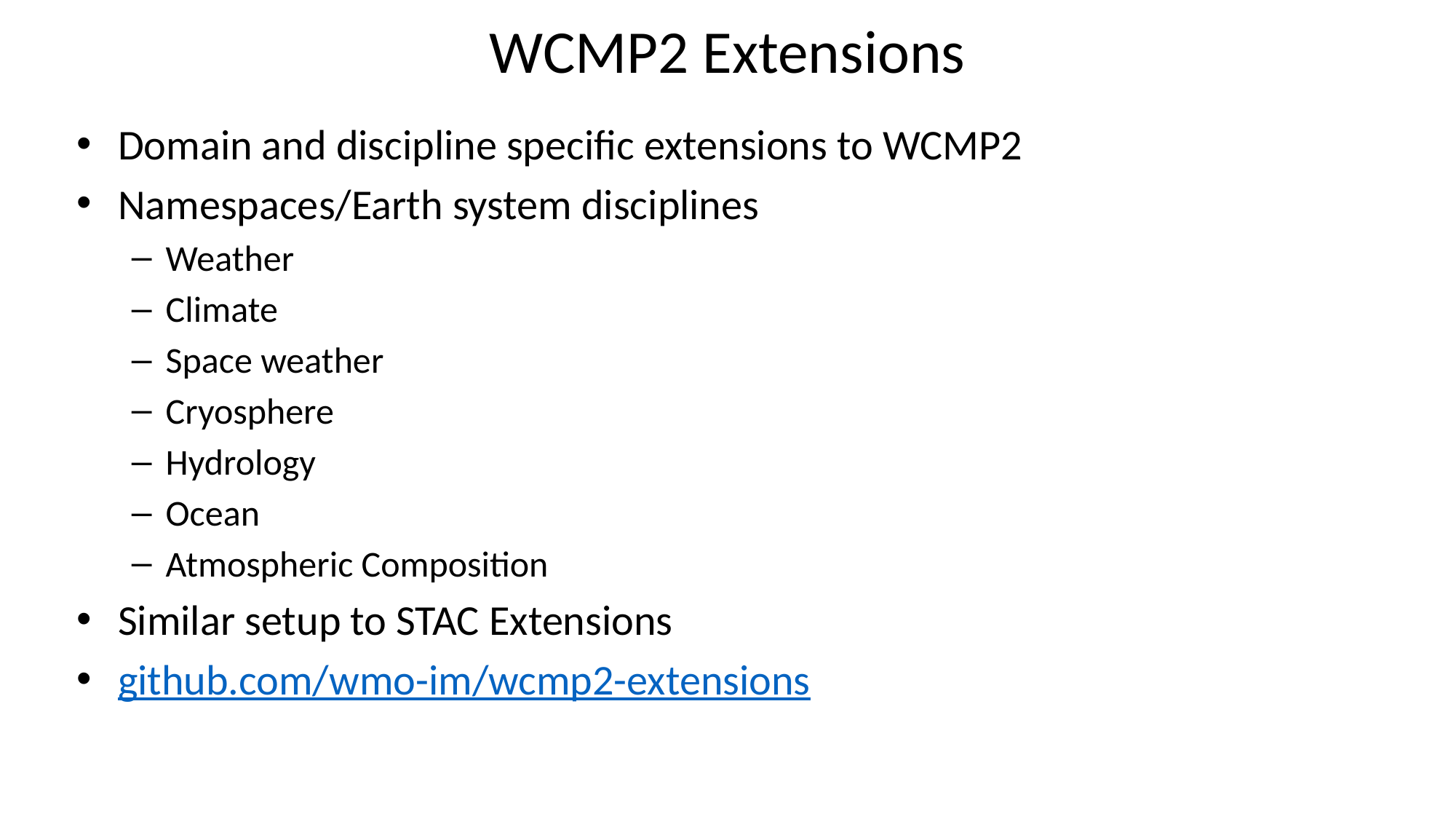

WCMP2 Extensions
Domain and discipline specific extensions to WCMP2
Namespaces/Earth system disciplines
Weather
Climate
Space weather
Cryosphere
Hydrology
Ocean
Atmospheric Composition
Similar setup to STAC Extensions
github.com/wmo-im/wcmp2-extensions